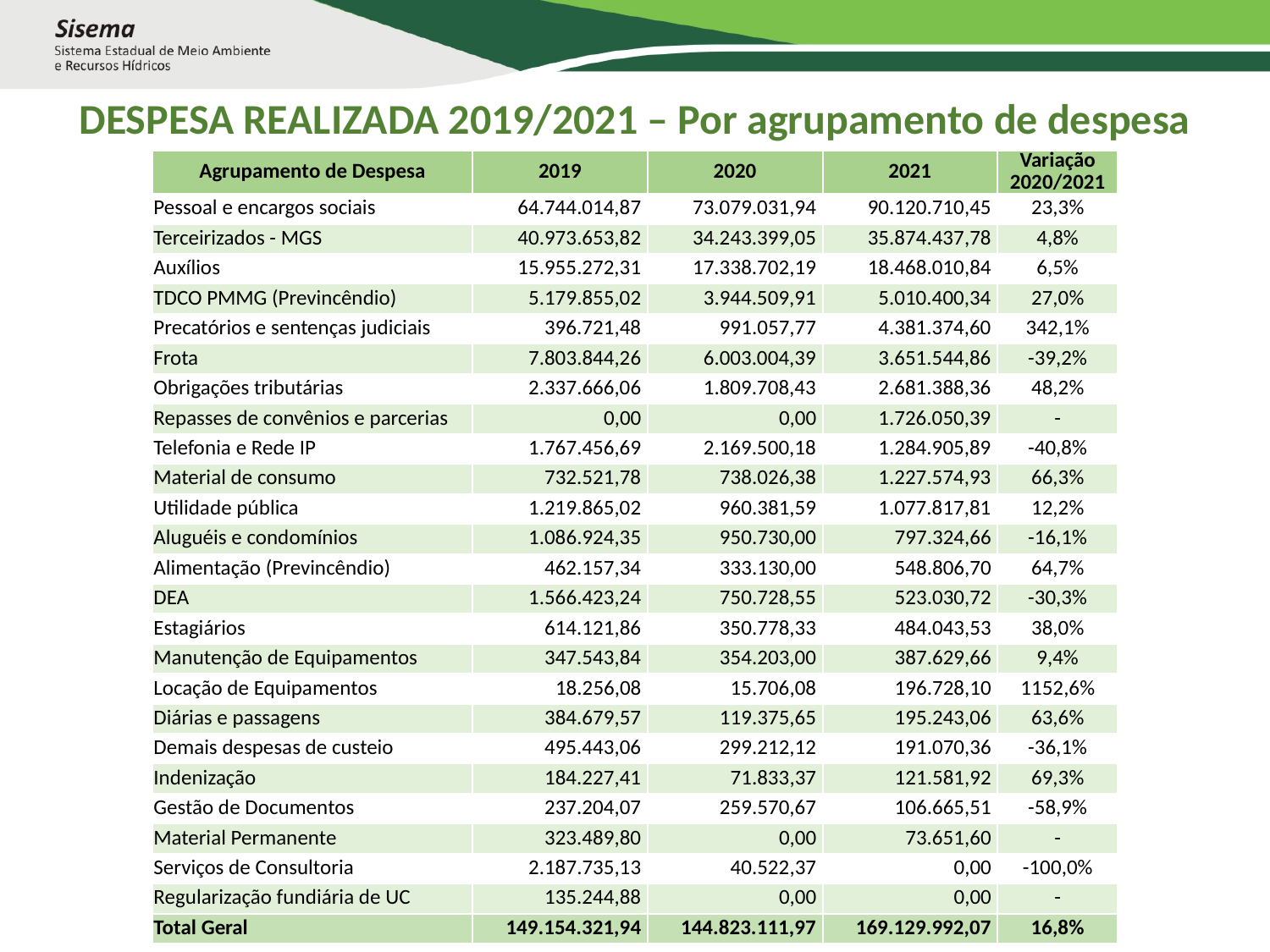

DESPESA REALIZADA 2019/2021 – Por agrupamento de despesa
| Agrupamento de Despesa | 2019 | 2020 | 2021 | Variação 2020/2021 |
| --- | --- | --- | --- | --- |
| Pessoal e encargos sociais | 64.744.014,87 | 73.079.031,94 | 90.120.710,45 | 23,3% |
| Terceirizados - MGS | 40.973.653,82 | 34.243.399,05 | 35.874.437,78 | 4,8% |
| Auxílios | 15.955.272,31 | 17.338.702,19 | 18.468.010,84 | 6,5% |
| TDCO PMMG (Previncêndio) | 5.179.855,02 | 3.944.509,91 | 5.010.400,34 | 27,0% |
| Precatórios e sentenças judiciais | 396.721,48 | 991.057,77 | 4.381.374,60 | 342,1% |
| Frota | 7.803.844,26 | 6.003.004,39 | 3.651.544,86 | -39,2% |
| Obrigações tributárias | 2.337.666,06 | 1.809.708,43 | 2.681.388,36 | 48,2% |
| Repasses de convênios e parcerias | 0,00 | 0,00 | 1.726.050,39 | - |
| Telefonia e Rede IP | 1.767.456,69 | 2.169.500,18 | 1.284.905,89 | -40,8% |
| Material de consumo | 732.521,78 | 738.026,38 | 1.227.574,93 | 66,3% |
| Utilidade pública | 1.219.865,02 | 960.381,59 | 1.077.817,81 | 12,2% |
| Aluguéis e condomínios | 1.086.924,35 | 950.730,00 | 797.324,66 | -16,1% |
| Alimentação (Previncêndio) | 462.157,34 | 333.130,00 | 548.806,70 | 64,7% |
| DEA | 1.566.423,24 | 750.728,55 | 523.030,72 | -30,3% |
| Estagiários | 614.121,86 | 350.778,33 | 484.043,53 | 38,0% |
| Manutenção de Equipamentos | 347.543,84 | 354.203,00 | 387.629,66 | 9,4% |
| Locação de Equipamentos | 18.256,08 | 15.706,08 | 196.728,10 | 1152,6% |
| Diárias e passagens | 384.679,57 | 119.375,65 | 195.243,06 | 63,6% |
| Demais despesas de custeio | 495.443,06 | 299.212,12 | 191.070,36 | -36,1% |
| Indenização | 184.227,41 | 71.833,37 | 121.581,92 | 69,3% |
| Gestão de Documentos | 237.204,07 | 259.570,67 | 106.665,51 | -58,9% |
| Material Permanente | 323.489,80 | 0,00 | 73.651,60 | - |
| Serviços de Consultoria | 2.187.735,13 | 40.522,37 | 0,00 | -100,0% |
| Regularização fundiária de UC | 135.244,88 | 0,00 | 0,00 | - |
| Total Geral | 149.154.321,94 | 144.823.111,97 | 169.129.992,07 | 16,8% |